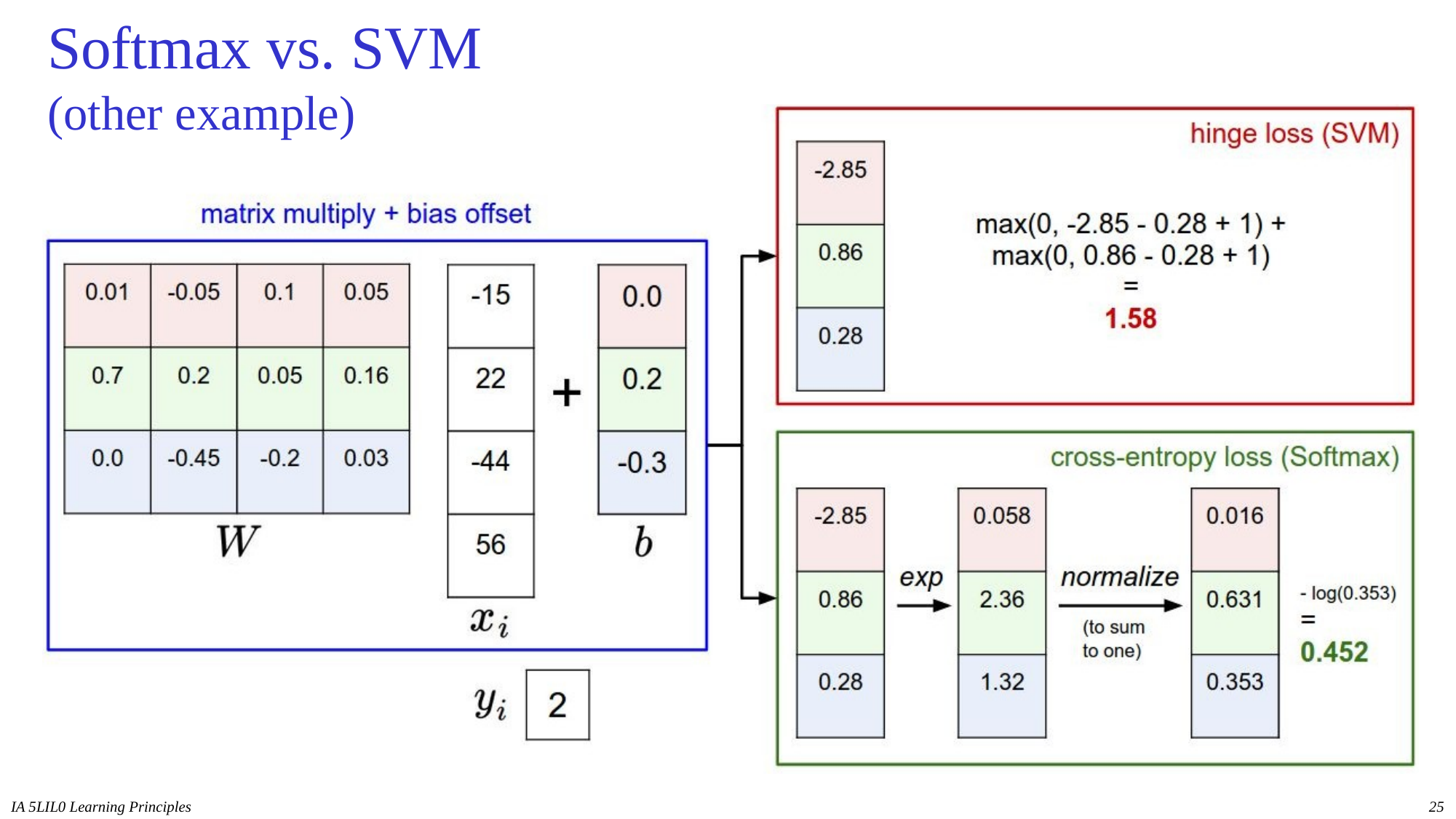

# Softmax vs. SVM (other example)

IA 5LIL0 Learning Principles
25